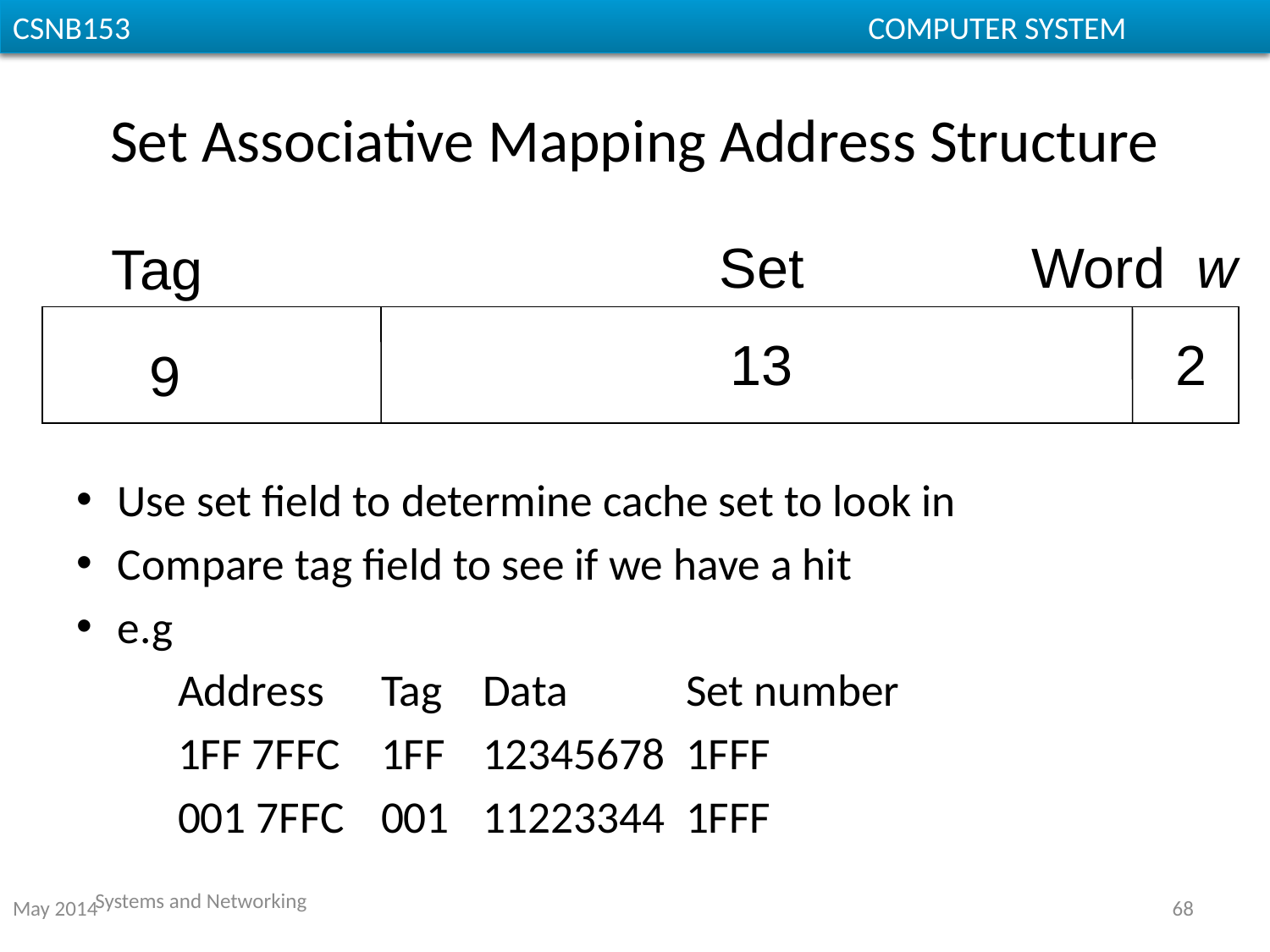

# Set Associative Mapping Address Structure
Set
Word  w
Tag

13
2
9
Use set field to determine cache set to look in
Compare tag field to see if we have a hit
e.g
	Address	Tag	Data		Set number
	1FF 7FFC	1FF	12345678	1FFF
	001 7FFC	001	11223344	1FFF

Systems and Networking
May 2014
68